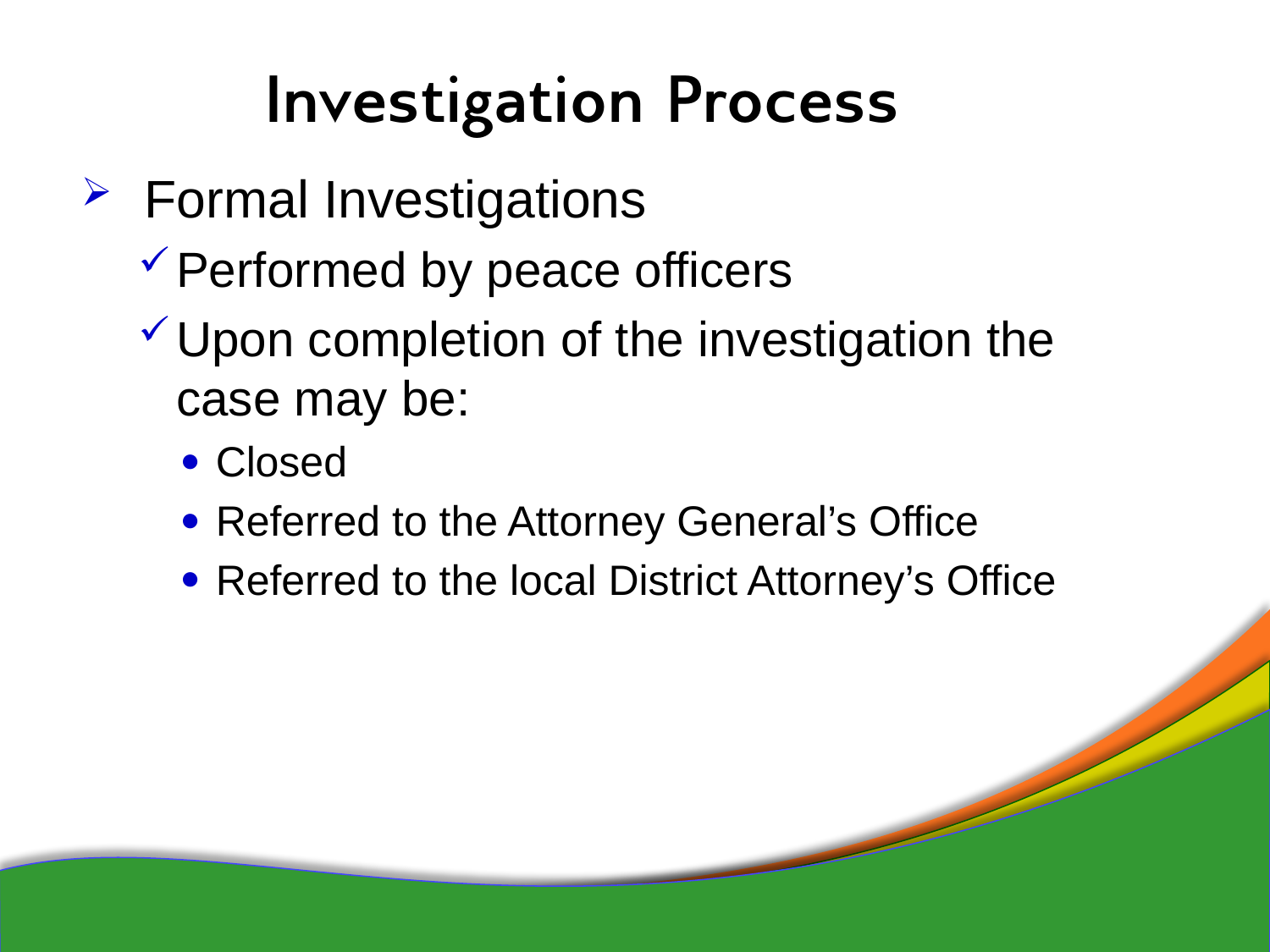

# Investigation Process
Formal Investigations
Performed by peace officers
Upon completion of the investigation the case may be:
Closed
Referred to the Attorney General’s Office
Referred to the local District Attorney’s Office